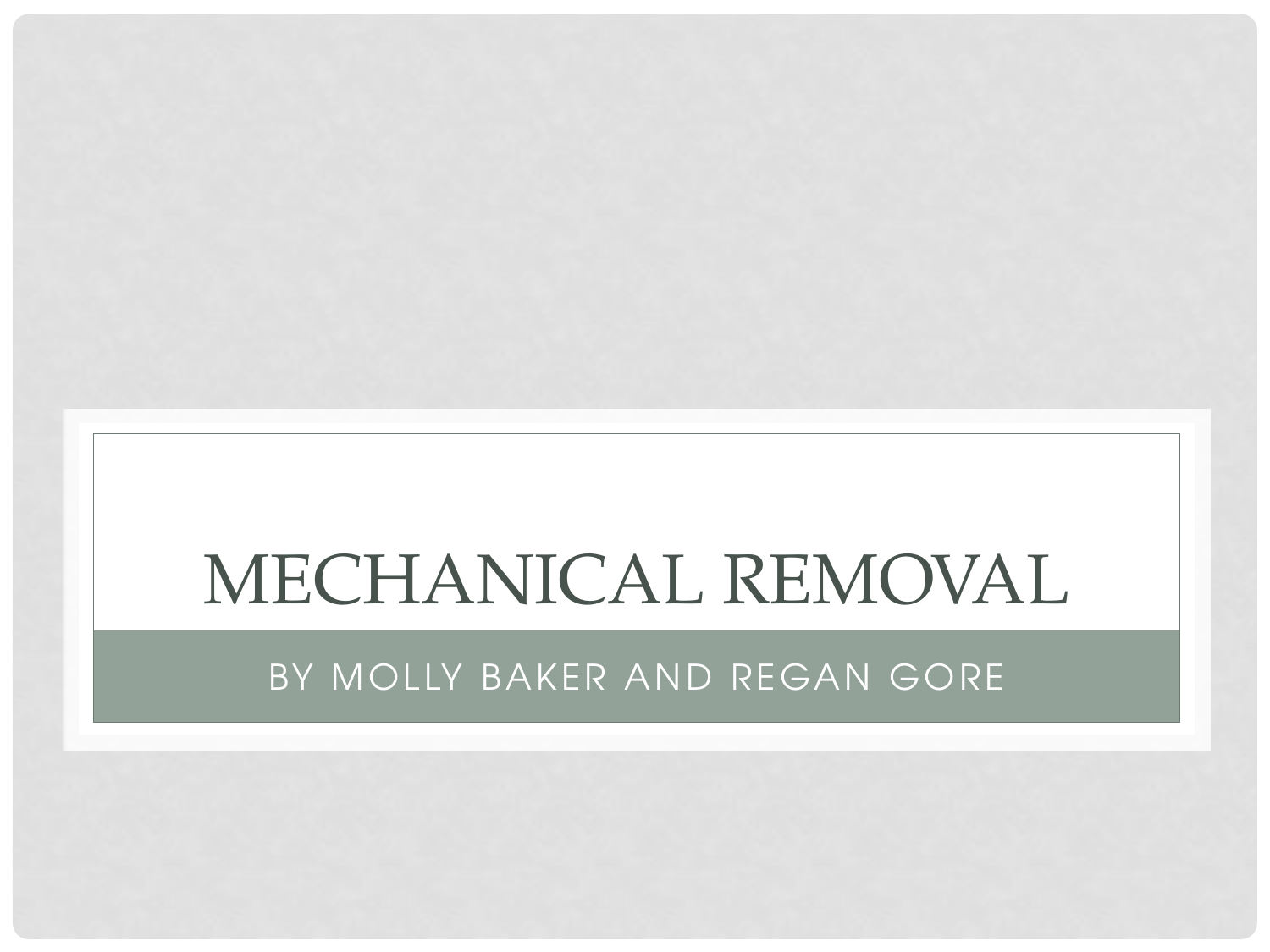

# Mechanical Removal
By Molly Baker and Regan Gore